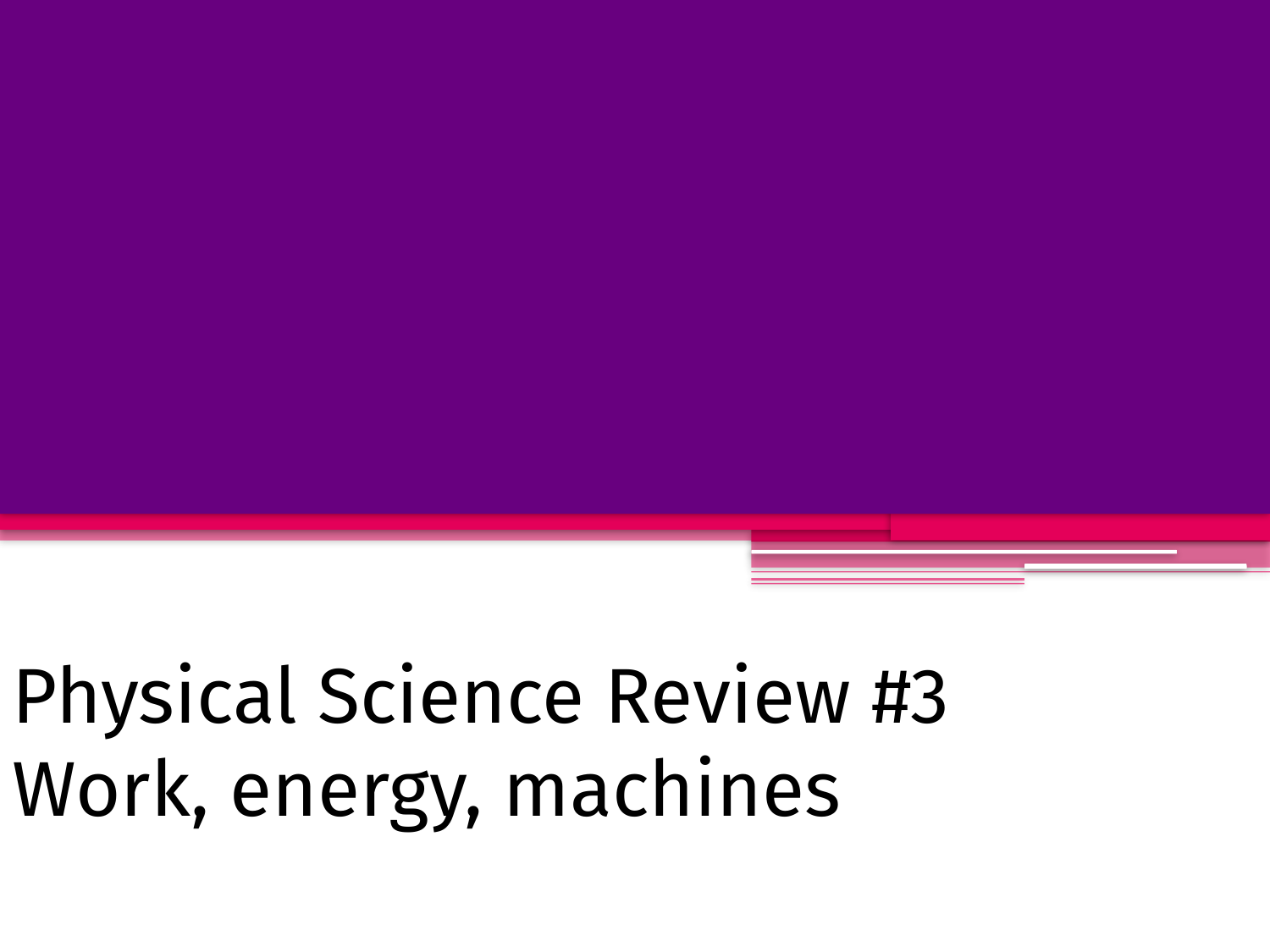

# Physical Science Review #3 Work, energy, machines